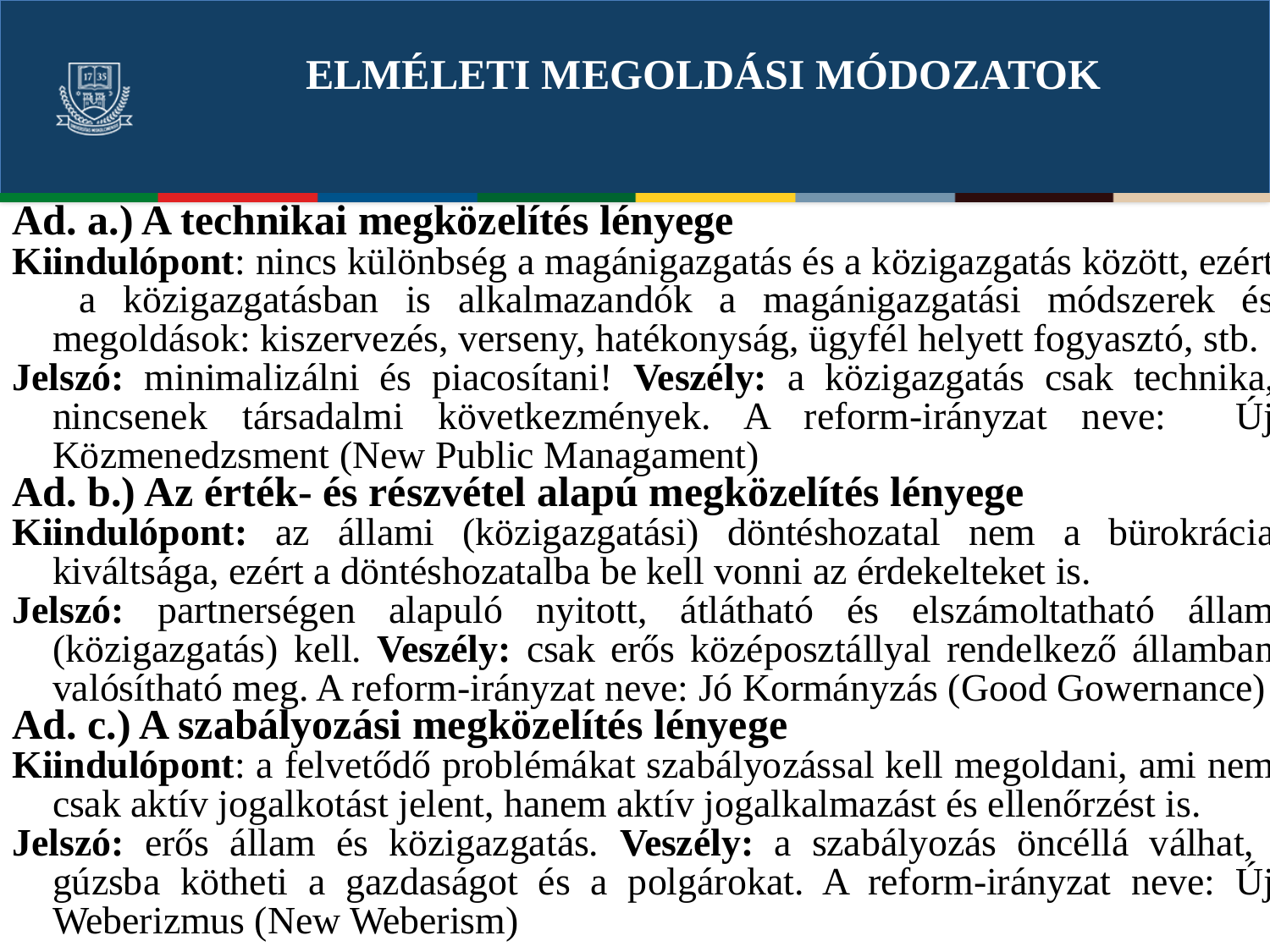

# ELMÉLETI MEgoldási módozatok
Ad. a.) A technikai megközelítés lényege
Kiindulópont: nincs különbség a magánigazgatás és a közigazgatás között, ezért  a közigazgatásban is alkalmazandók a magánigazgatási módszerek és megoldások: kiszervezés, verseny, hatékonyság, ügyfél helyett fogyasztó, stb.
Jelszó: minimalizálni és piacosítani! Veszély: a közigazgatás csak technika, nincsenek társadalmi következmények. A reform-irányzat neve:  Új Közmenedzsment (New Public Managament)
Ad. b.) Az érték- és részvétel alapú megközelítés lényege
Kiindulópont: az állami (közigazgatási) döntéshozatal nem a bürokrácia kiváltsága, ezért a döntéshozatalba be kell vonni az érdekelteket is.
Jelszó: partnerségen alapuló nyitott, átlátható és elszámoltatható állam (közigazgatás) kell. Veszély: csak erős középosztállyal rendelkező államban valósítható meg. A reform-irányzat neve: Jó Kormányzás (Good Gowernance)
Ad. c.) A szabályozási megközelítés lényege
Kiindulópont: a felvetődő problémákat szabályozással kell megoldani, ami nem csak aktív jogalkotást jelent, hanem aktív jogalkalmazást és ellenőrzést is.
Jelszó: erős állam és közigazgatás. Veszély: a szabályozás öncéllá válhat,  gúzsba kötheti a gazdaságot és a polgárokat. A reform-irányzat neve: Új Weberizmus (New Weberism)